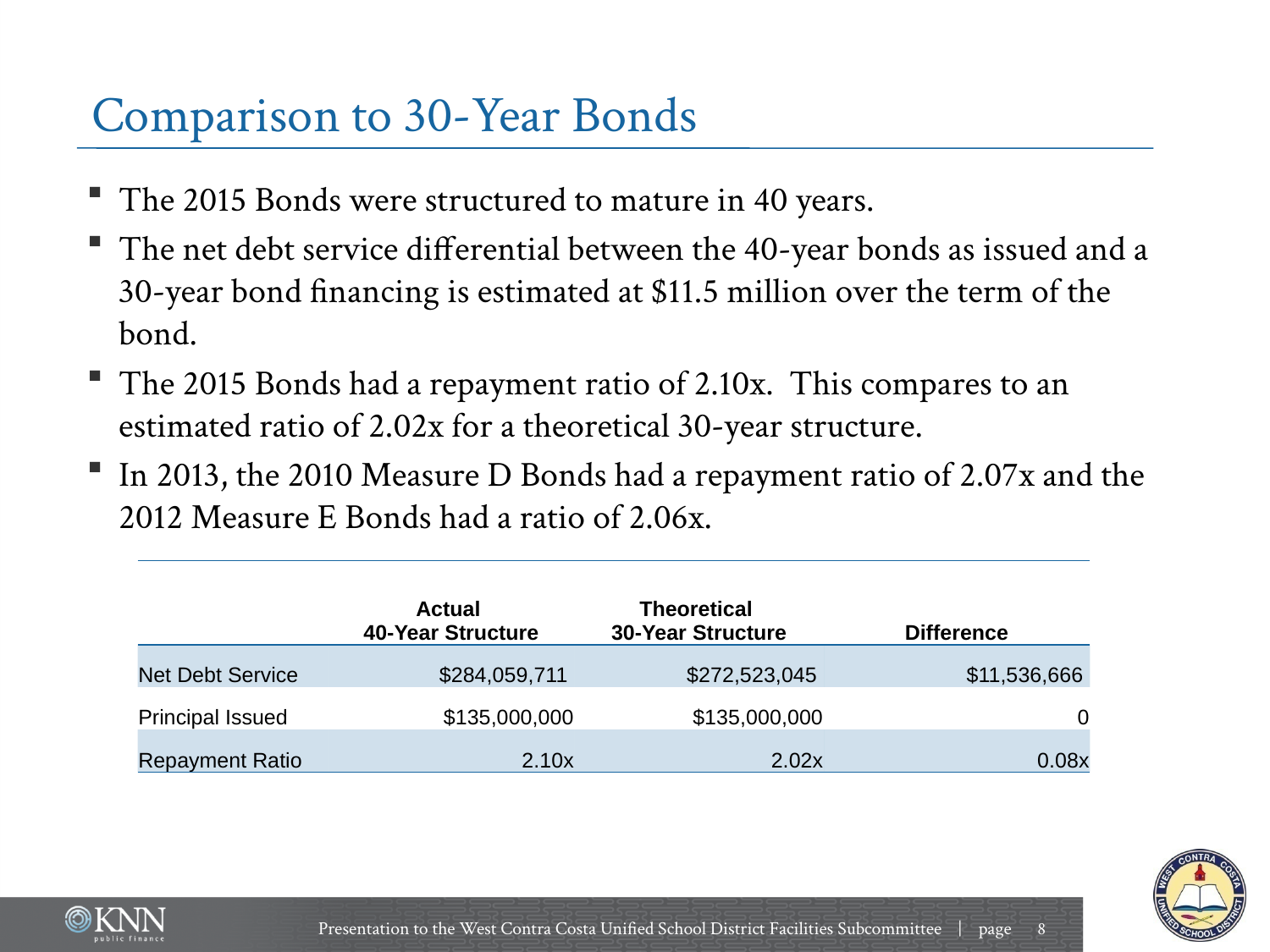

#
Comparison to 30-Year Bonds
The 2015 Bonds were structured to mature in 40 years.
The net debt service differential between the 40-year bonds as issued and a 30-year bond financing is estimated at $11.5 million over the term of the bond.
The 2015 Bonds had a repayment ratio of 2.10x.  This compares to an estimated ratio of 2.02x for a theoretical 30-year structure.
In 2013, the 2010 Measure D Bonds had a repayment ratio of 2.07x and the 2012 Measure E Bonds had a ratio of 2.06x.

|  | Actual 40-Year Structure | Theoretical 30-Year Structure | Difference |
| --- | --- | --- | --- |
| Net Debt Service | $284,059,711 | $272,523,045 | $11,536,666 |
| Principal Issued | $135,000,000 | $135,000,000 | 0 |
| Repayment Ratio | 2.10x | 2.02x | 0.08x |
Presentation to the West Contra Costa Unified School District Facilities Subcommittee    |    page
8